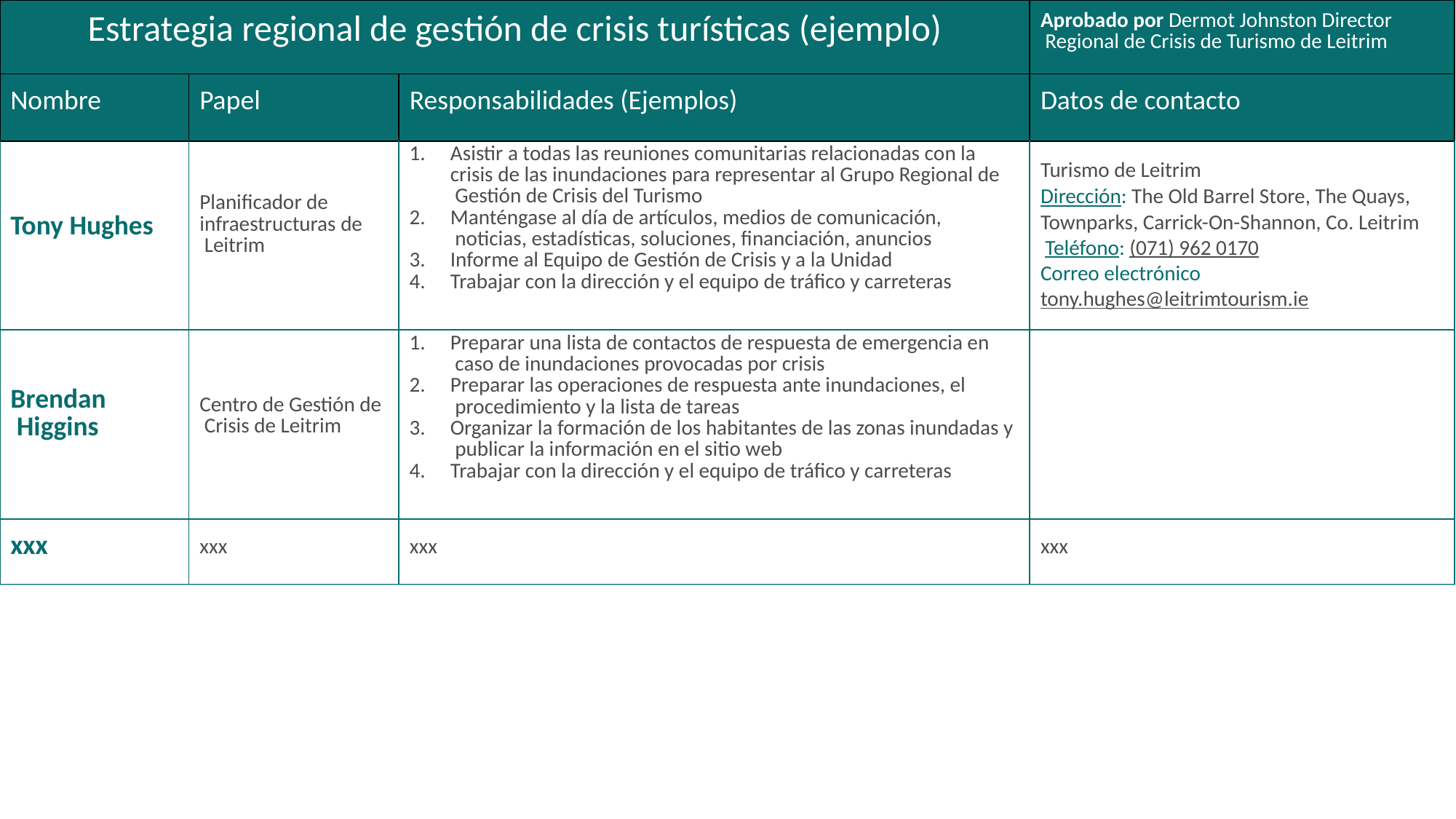

| Estrategia regional de gestión de crisis turísticas (ejemplo) |  |  | Aprobado por Dermot Johnston Director Regional de Crisis de Turismo de Leitrim |
| --- | --- | --- | --- |
| Nombre | Papel | Responsabilidades (Ejemplos) | Datos de contacto |
| Tony Hughes | Planificador de infraestructuras de Leitrim | Asistir a todas las reuniones comunitarias relacionadas con la crisis de las inundaciones para representar al Grupo Regional de Gestión de Crisis del Turismo Manténgase al día de artículos, medios de comunicación, noticias, estadísticas, soluciones, financiación, anuncios Informe al Equipo de Gestión de Crisis y a la Unidad Trabajar con la dirección y el equipo de tráfico y carreteras | Turismo de Leitrim Dirección: The Old Barrel Store, The Quays, Townparks, Carrick-On-Shannon, Co. Leitrim Teléfono: (071) 962 0170 Correo electrónico tony.hughes@leitrimtourism.ie |
| Brendan Higgins | Centro de Gestión de Crisis de Leitrim | Preparar una lista de contactos de respuesta de emergencia en caso de inundaciones provocadas por crisis Preparar las operaciones de respuesta ante inundaciones, el procedimiento y la lista de tareas Organizar la formación de los habitantes de las zonas inundadas y publicar la información en el sitio web Trabajar con la dirección y el equipo de tráfico y carreteras |  |
| xxx | xxx | xxx | xxx |
| Recursos, políticas, referencias | Medios de comunicación, relaciones públicas y artículos p. ej, Inundaciones de Shannon: La población local, dividida sobre cómo afrontar la crisis | Estrategias de respuesta del Gobierno e informes por ejemplo Leitrim County Council para poner en marcha un plan de 9 millones de euros que propone una barrera de muros de 1,5 km para vencer las inundaciones. | Otras personas, partes interesadas, grupos y redes p. ej, Grupo de Coordinación de la Agencia de la Etapa de Riesgo de Inundación de Shannon |